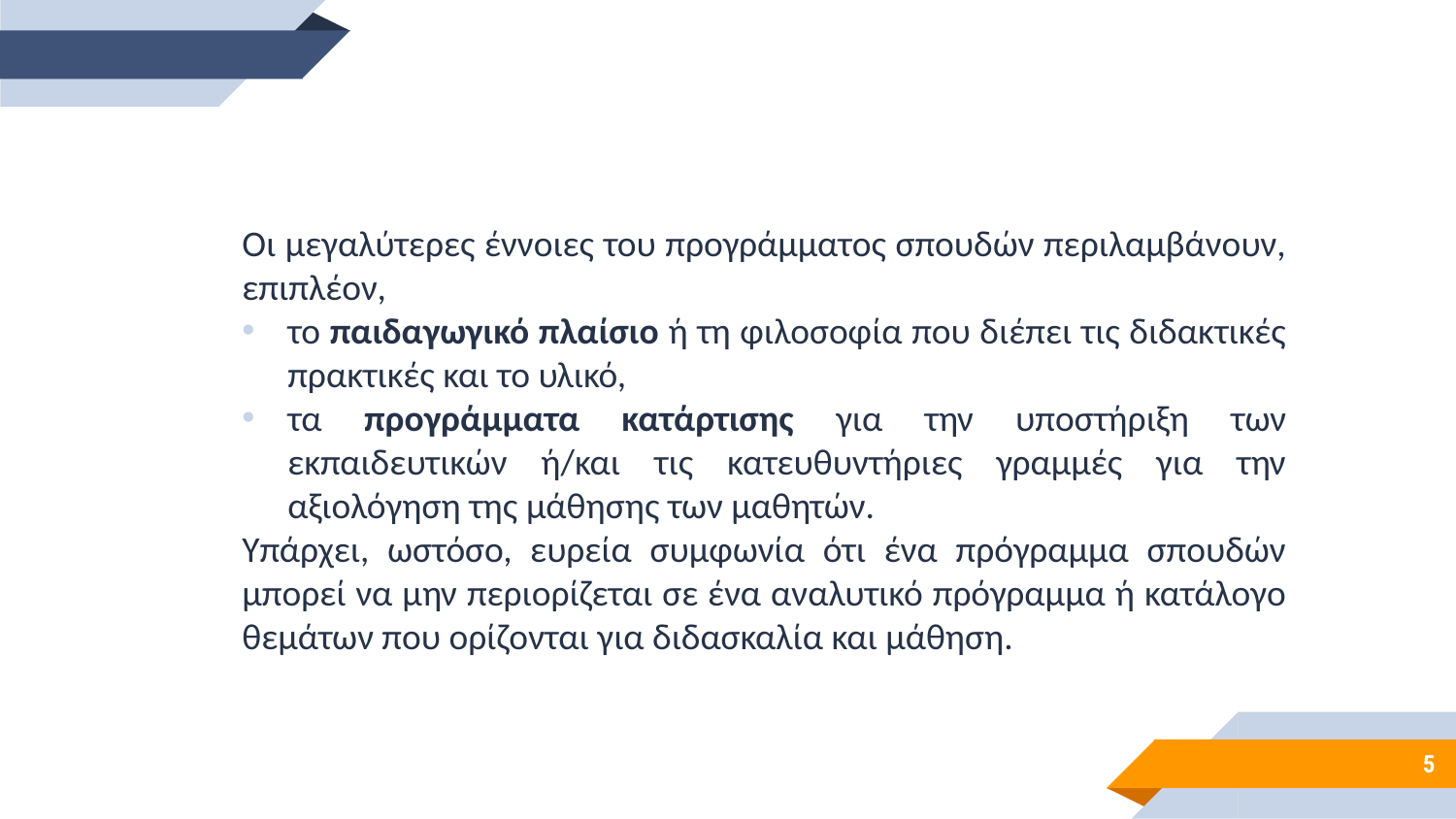

Οι μεγαλύτερες έννοιες του προγράμματος σπουδών περιλαμβάνουν, επιπλέον,
το παιδαγωγικό πλαίσιο ή τη φιλοσοφία που διέπει τις διδακτικές πρακτικές και το υλικό,
τα προγράμματα κατάρτισης για την υποστήριξη των εκπαιδευτικών ή/και τις κατευθυντήριες γραμμές για την αξιολόγηση της μάθησης των μαθητών.
Υπάρχει, ωστόσο, ευρεία συμφωνία ότι ένα πρόγραμμα σπουδών μπορεί να μην περιορίζεται σε ένα αναλυτικό πρόγραμμα ή κατάλογο θεμάτων που ορίζονται για διδασκαλία και μάθηση.
5